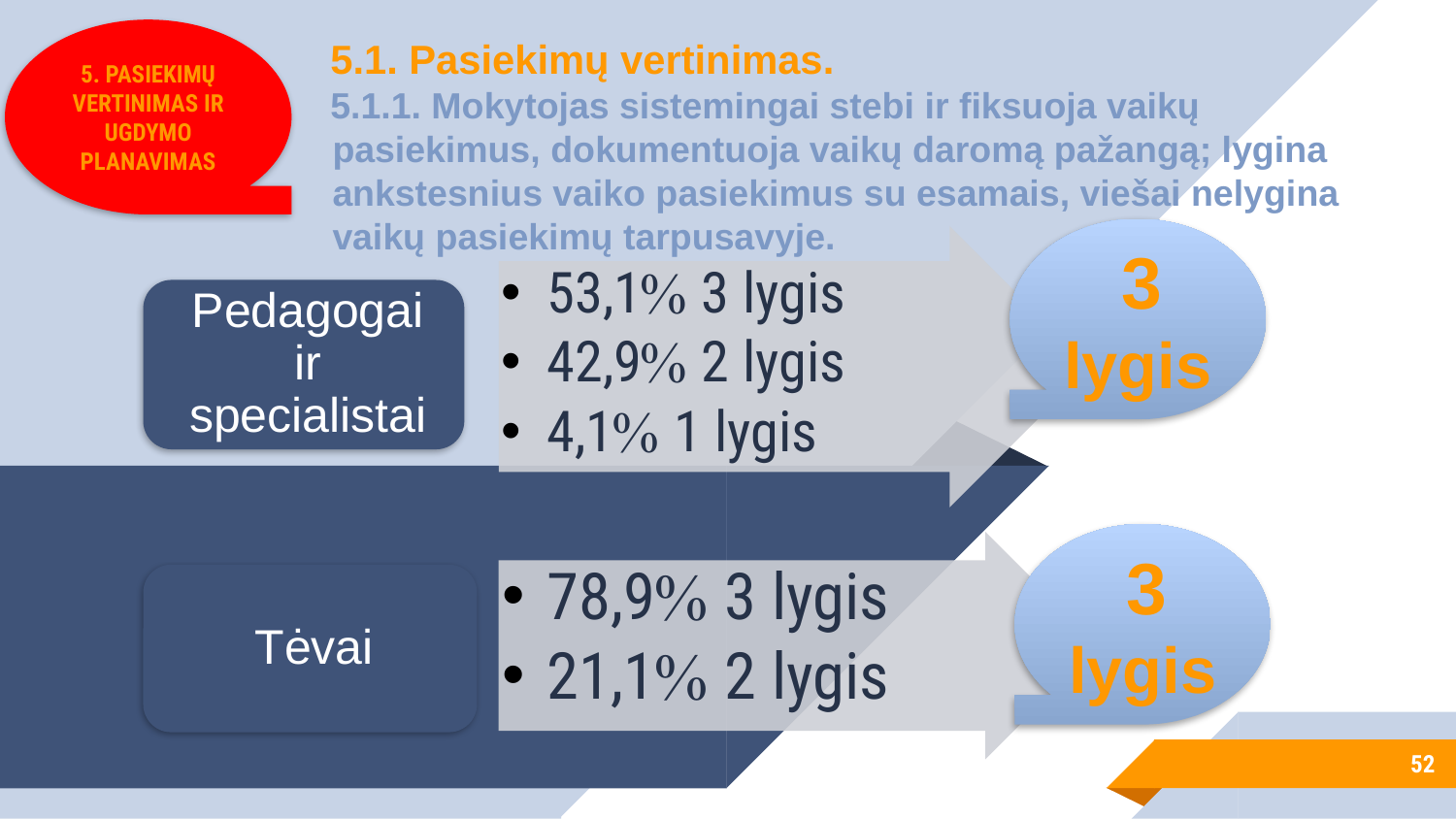

5. PASIEKIMŲ VERTINIMAS IR UGDYMO PLANAVIMAS
5.1. Pasiekimų vertinimas.
5.1.1. Mokytojas sistemingai stebi ir fiksuoja vaikų pasiekimus, dokumentuoja vaikų daromą pažangą; lygina ankstesnius vaiko pasiekimus su esamais, viešai nelygina vaikų pasiekimų tarpusavyje.
53,1% 3 lygis
42,9% 2 lygis
4,1% 1 lygis
Pedagogai ir specialistai
78,9% 3 lygis
21,1% 2 lygis
Tėvai
 3 lygis
 3 lygis
52